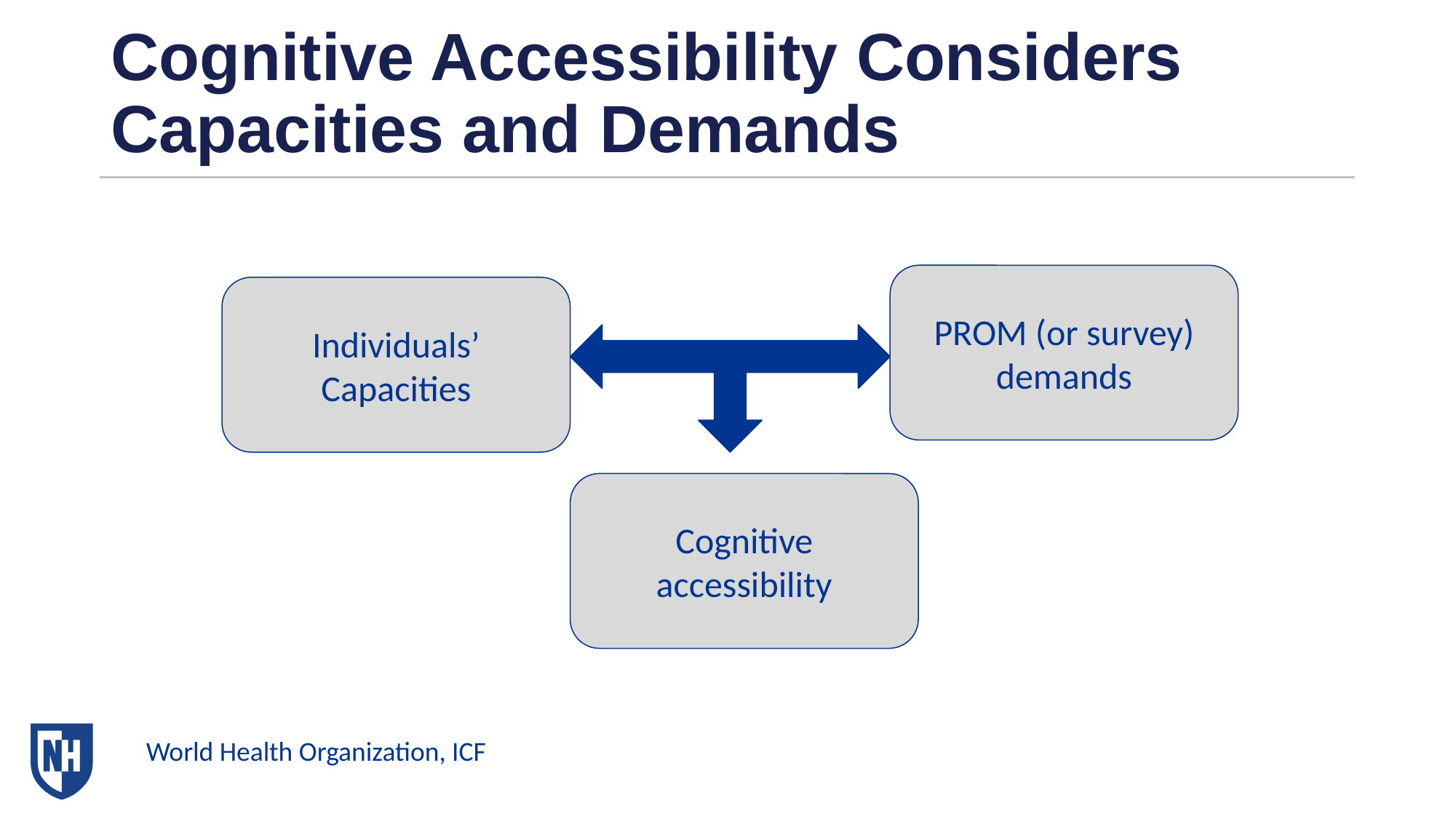

# Cognitive Accessibility Considers Capacities and Demands
PROM (or survey) demands
Individuals’ Capacities

Cognitive accessibility
World Health Organization, ICF